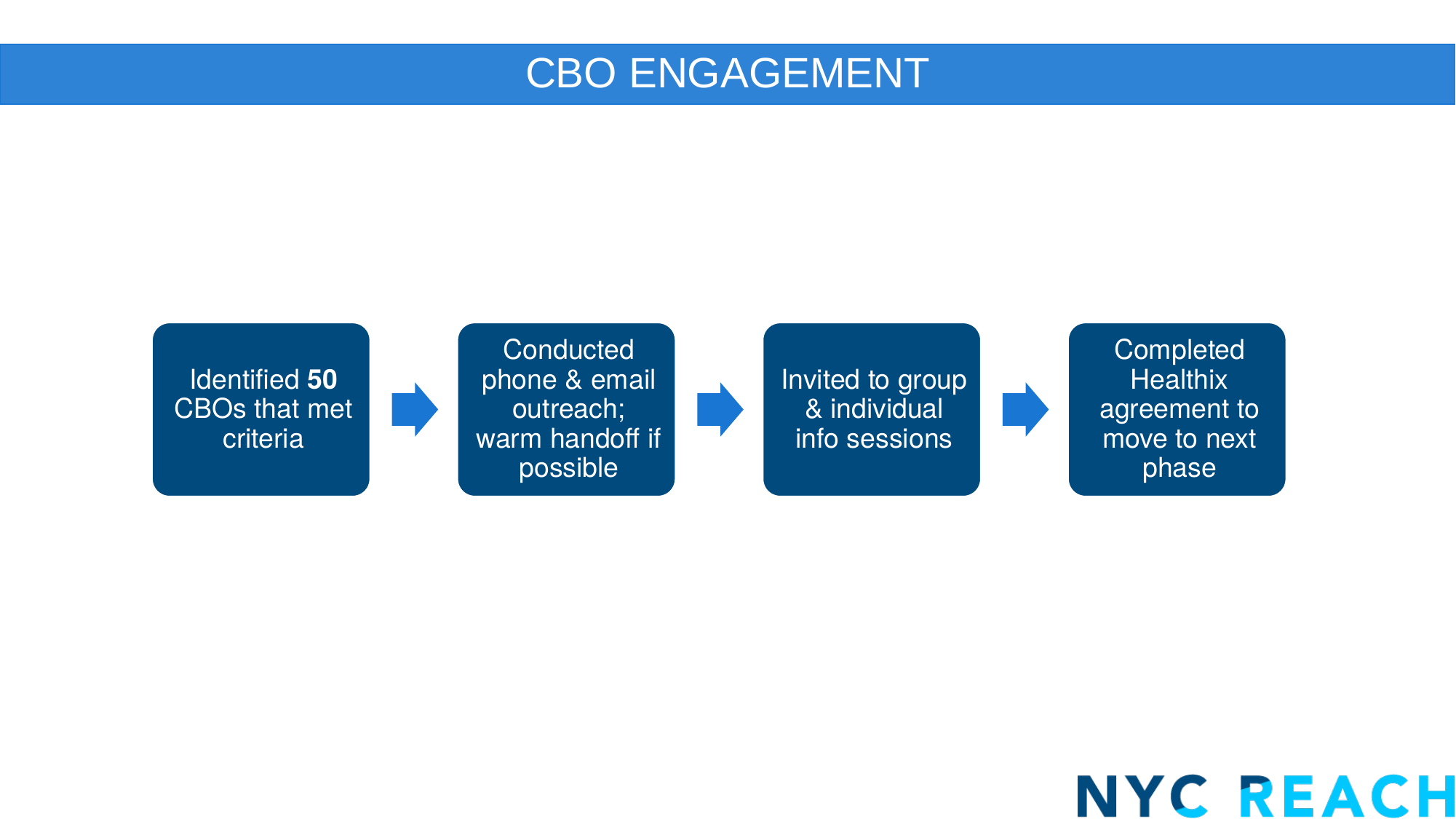

# CBO Engagement
Identified 50 CBOs that met criteria

Conducted phone & email outreach; warm handoff if possible

Invited to group & individual info sessions

Completed Healthix agreement to move to next phase